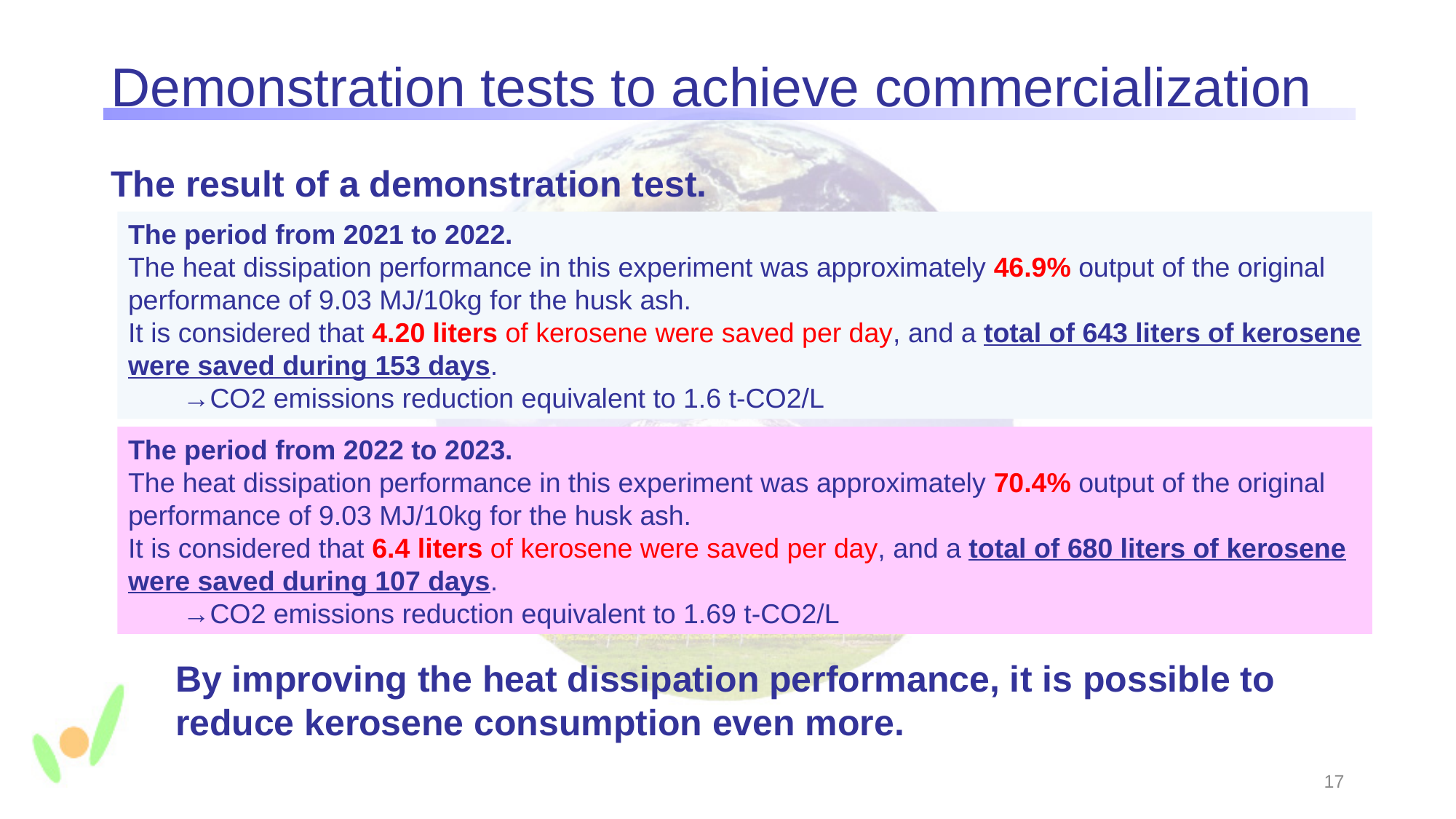

# Demonstration tests to achieve commercialization
The result of a demonstration test.
The period from 2021 to 2022.
The heat dissipation performance in this experiment was approximately 46.9% output of the original performance of 9.03 MJ/10kg for the husk ash.
It is considered that 4.20 liters of kerosene were saved per day, and a total of 643 liters of kerosene were saved during 153 days.
→CO2 emissions reduction equivalent to 1.6 t-CO2/L
The period from 2022 to 2023.
The heat dissipation performance in this experiment was approximately 70.4% output of the original performance of 9.03 MJ/10kg for the husk ash.
It is considered that 6.4 liters of kerosene were saved per day, and a total of 680 liters of kerosene were saved during 107 days.
→CO2 emissions reduction equivalent to 1.69 t-CO2/L
By improving the heat dissipation performance, it is possible to reduce kerosene consumption even more.
17